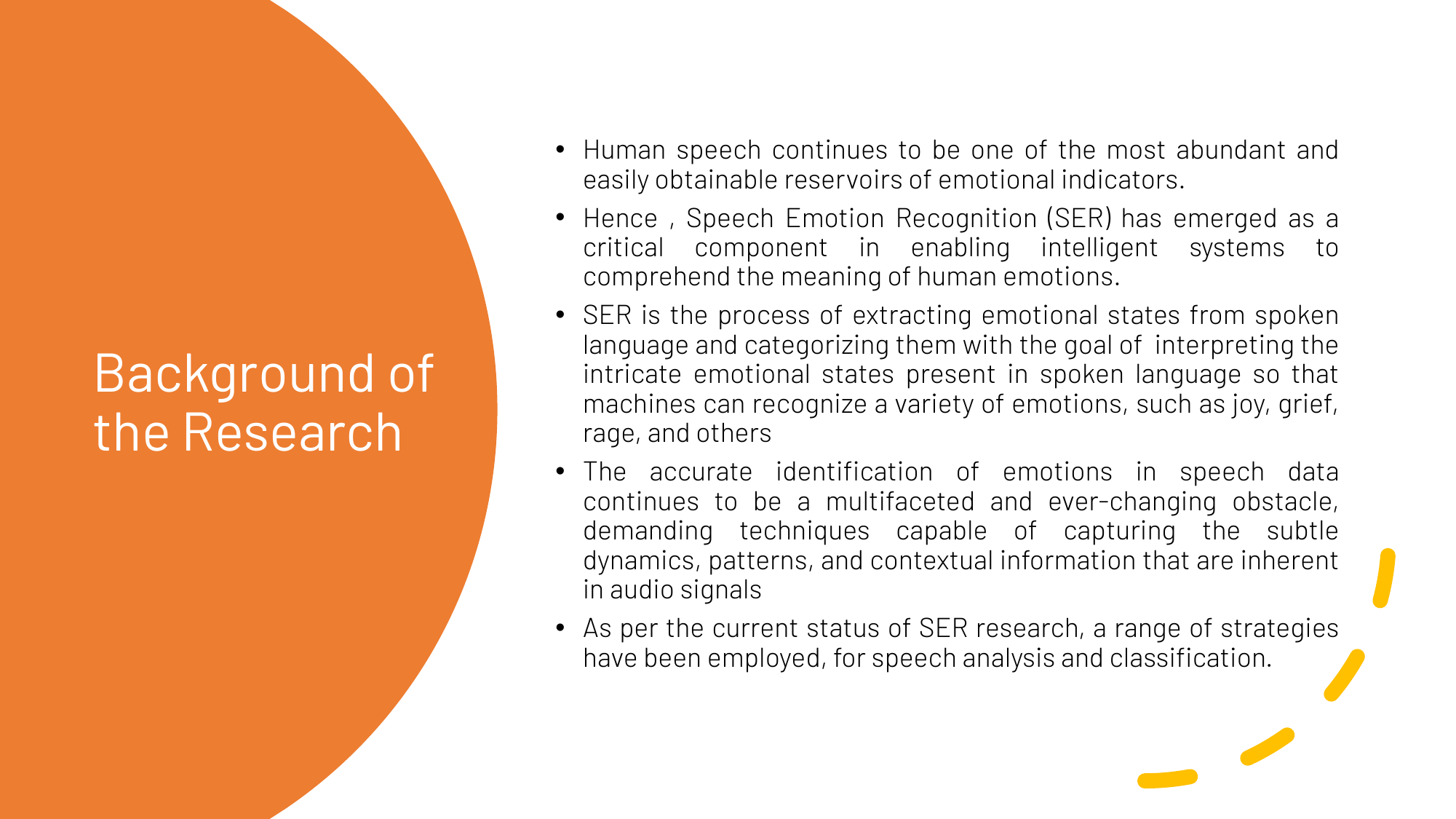

Human speech continues to be one of the most abundant and easily obtainable reservoirs of emotional indicators.
Hence , Speech Emotion Recognition (SER) has emerged as a critical component in enabling intelligent systems to comprehend the meaning of human emotions.
SER is the process of extracting emotional states from spoken language and categorizing them with the goal of  interpreting the intricate emotional states present in spoken language so that machines can recognize a variety of emotions, such as joy, grief, rage, and others
The accurate identification of emotions in speech data continues to be a multifaceted and ever-changing obstacle, demanding techniques capable of capturing the subtle dynamics, patterns, and contextual information that are inherent in audio signals
As per the current status of SER research, a range of strategies have been employed, for speech analysis and classification.
Background of the Research